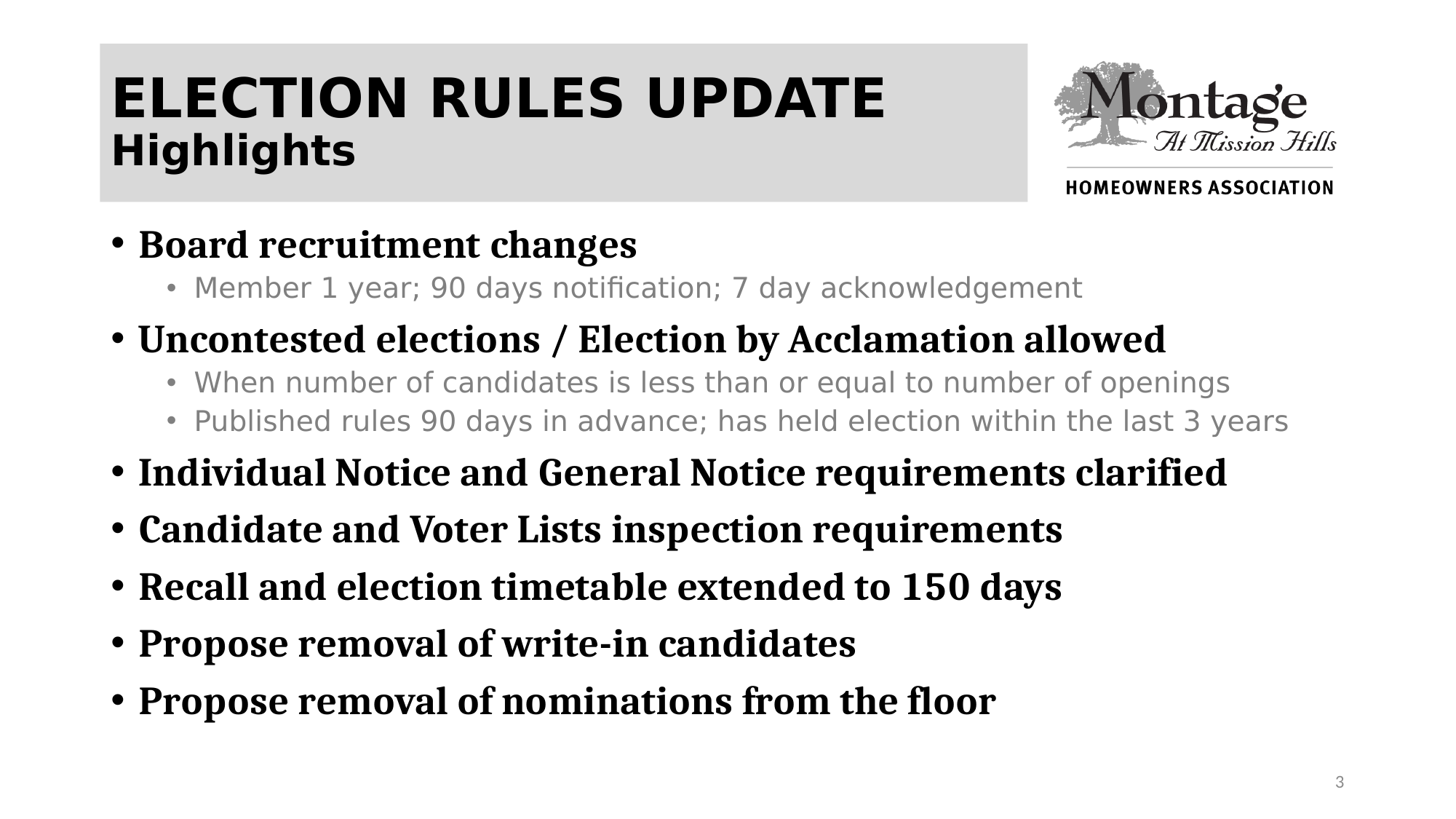

# ELECTION RULES UPDATE Highlights
Board recruitment changes
Member 1 year; 90 days notification; 7 day acknowledgement
Uncontested elections / Election by Acclamation allowed
When number of candidates is less than or equal to number of openings
Published rules 90 days in advance; has held election within the last 3 years
Individual Notice and General Notice requirements clarified
Candidate and Voter Lists inspection requirements
Recall and election timetable extended to 150 days
Propose removal of write-in candidates
Propose removal of nominations from the floor
3